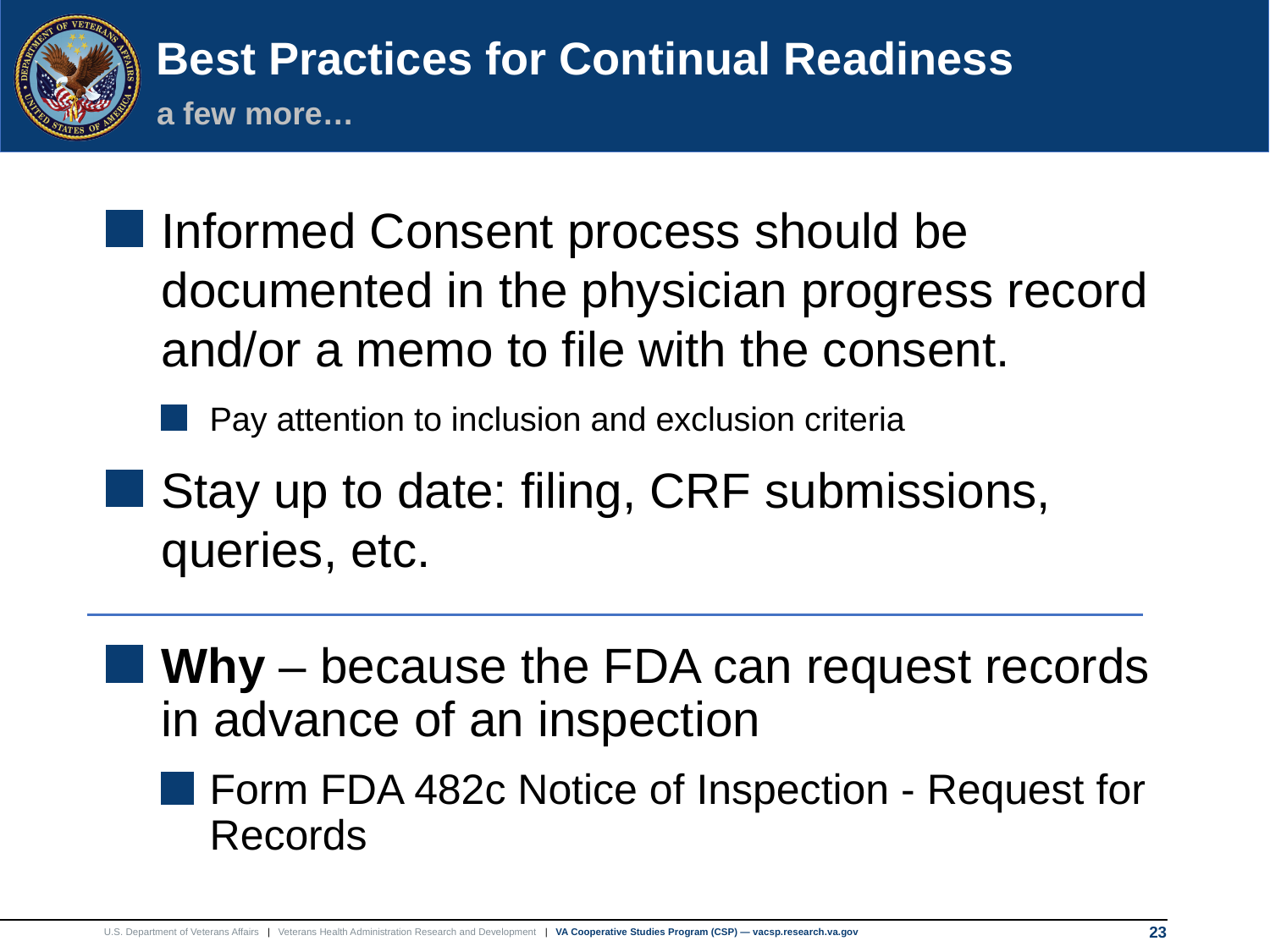

23
# Best Practices for Continual Readiness
a few more…
Informed Consent process should be documented in the physician progress record and/or a memo to file with the consent.
Pay attention to inclusion and exclusion criteria
Stay up to date: filing, CRF submissions, queries, etc.
Why – because the FDA can request records in advance of an inspection
Form FDA 482c Notice of Inspection - Request for Records